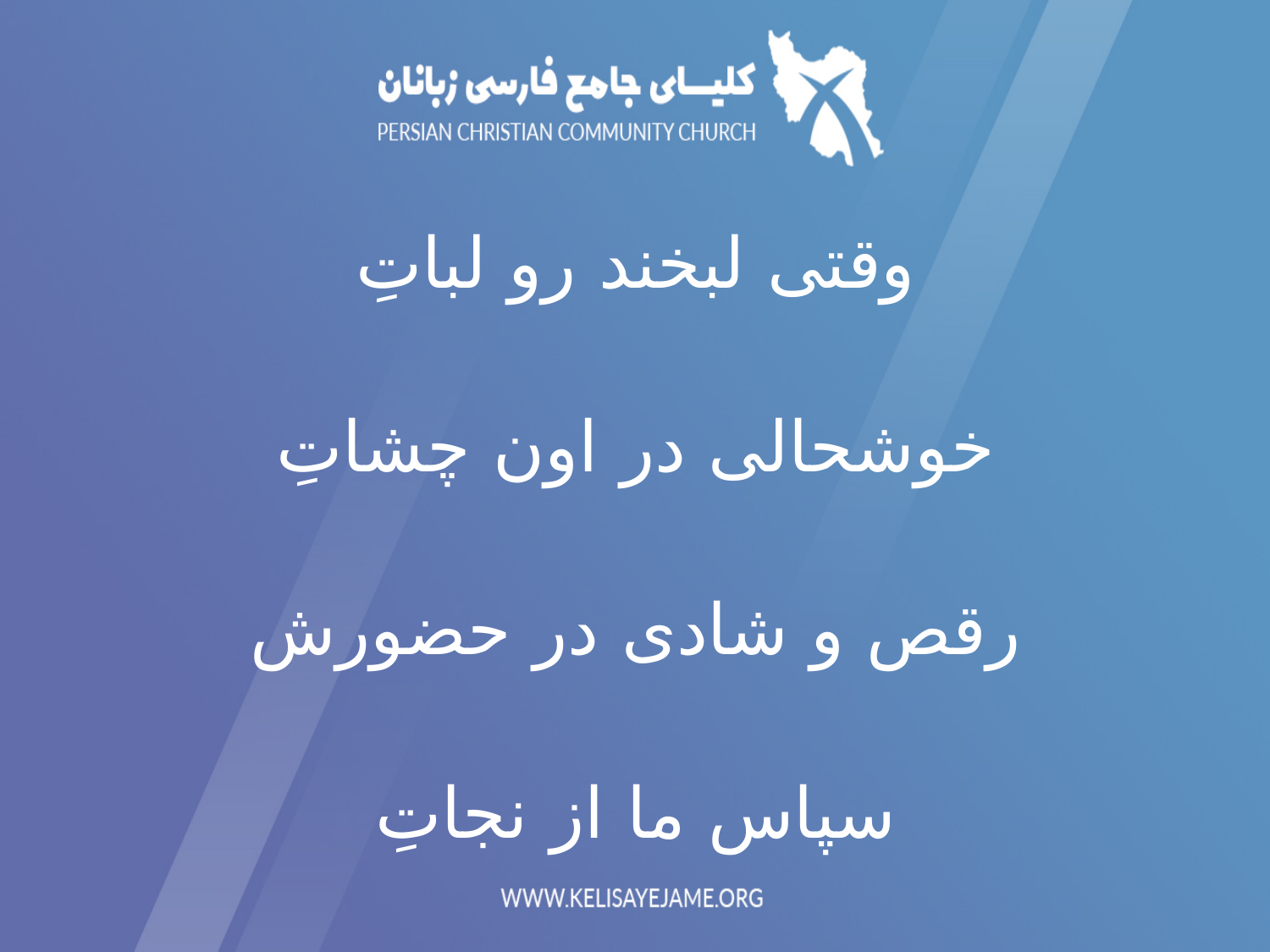

وقتی لبخند رو لباتِ
خوشحالی در اون چشاتِ
رقص و شادی در حضورش
سپاس ما از نجاتِ